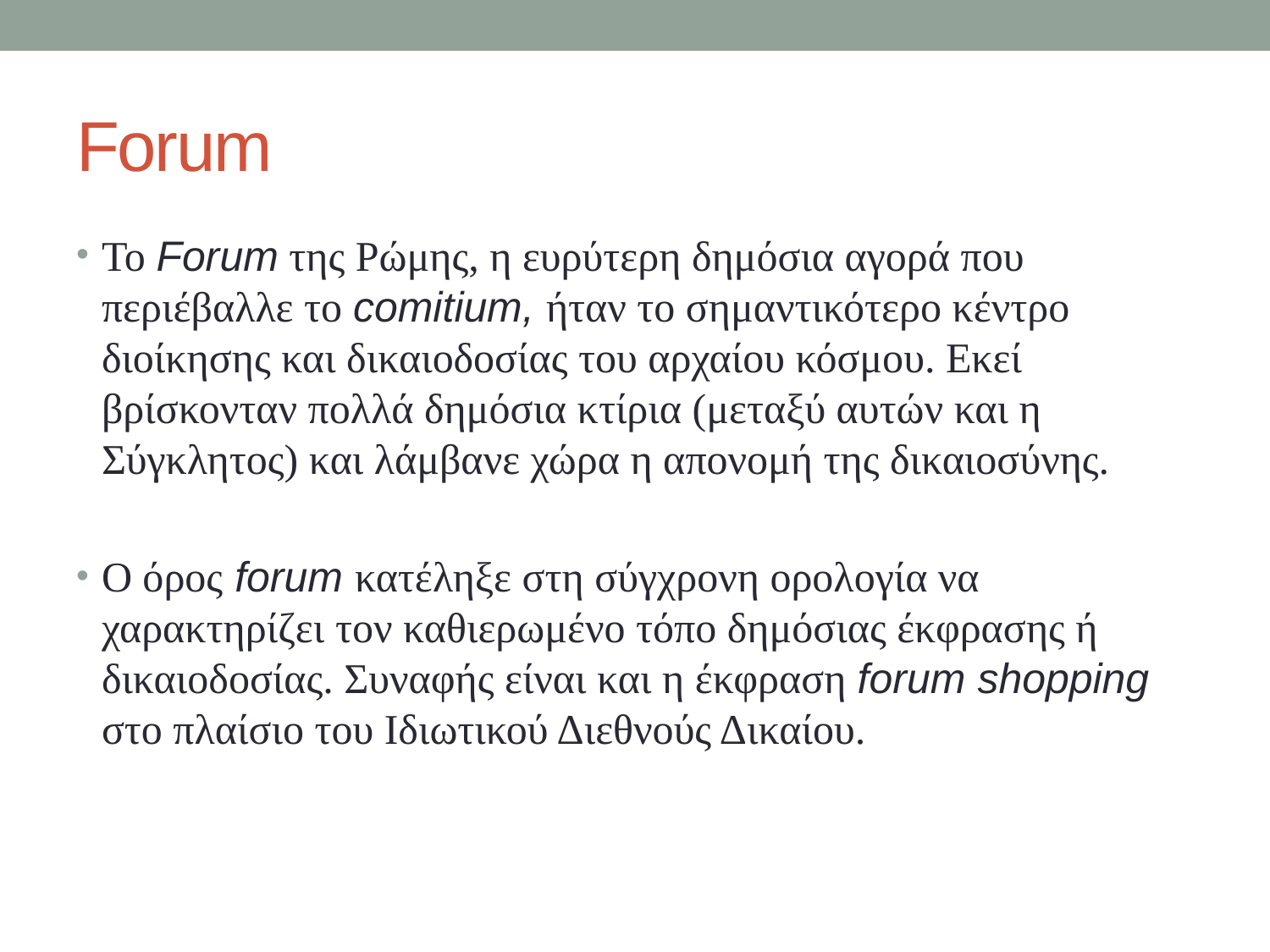

# Forum
Το Forum της Ρώμης, η ευρύτερη δημόσια αγορά που περιέβαλλε το comitium, ήταν το σημαντικότερο κέντρο διοίκησης και δικαιοδοσίας του αρχαίου κόσμου. Εκεί βρίσκονταν πολλά δημόσια κτίρια (μεταξύ αυτών και η Σύγκλητος) και λάμβανε χώρα η απονομή της δικαιοσύνης.

Ο όρος forum κατέληξε στη σύγχρονη ορολογία να χαρακτηρίζει τον καθιερωμένο τόπο δημόσιας έκφρασης ή δικαιοδοσίας. Συναφής είναι και η έκφραση forum shopping στο πλαίσιο του Ιδιωτικού Διεθνούς Δικαίου.